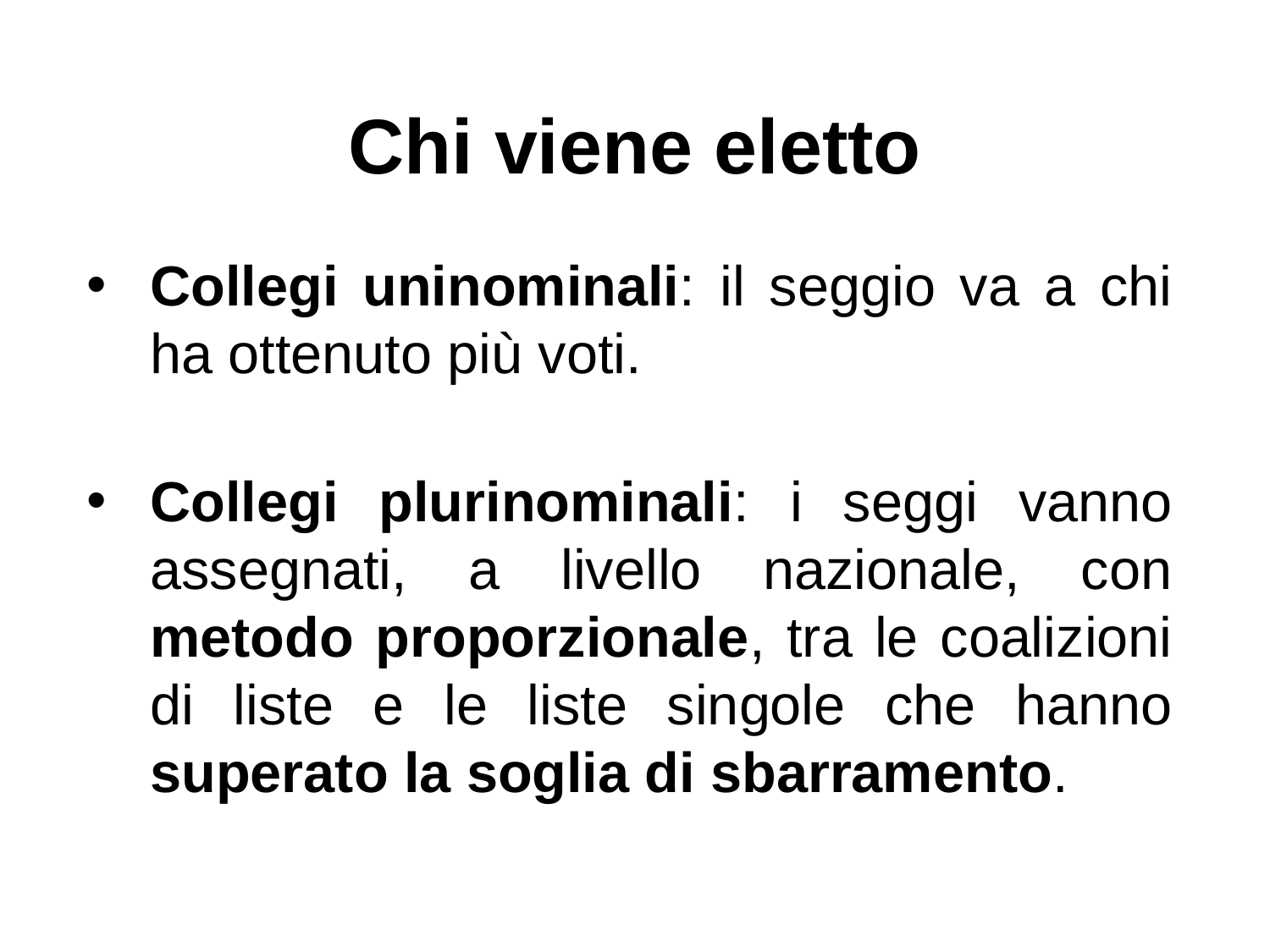

# Chi viene eletto
Collegi uninominali: il seggio va a chi ha ottenuto più voti.

Collegi plurinominali: i seggi vanno assegnati, a livello nazionale, con metodo proporzionale, tra le coalizioni di liste e le liste singole che hanno superato la soglia di sbarramento.